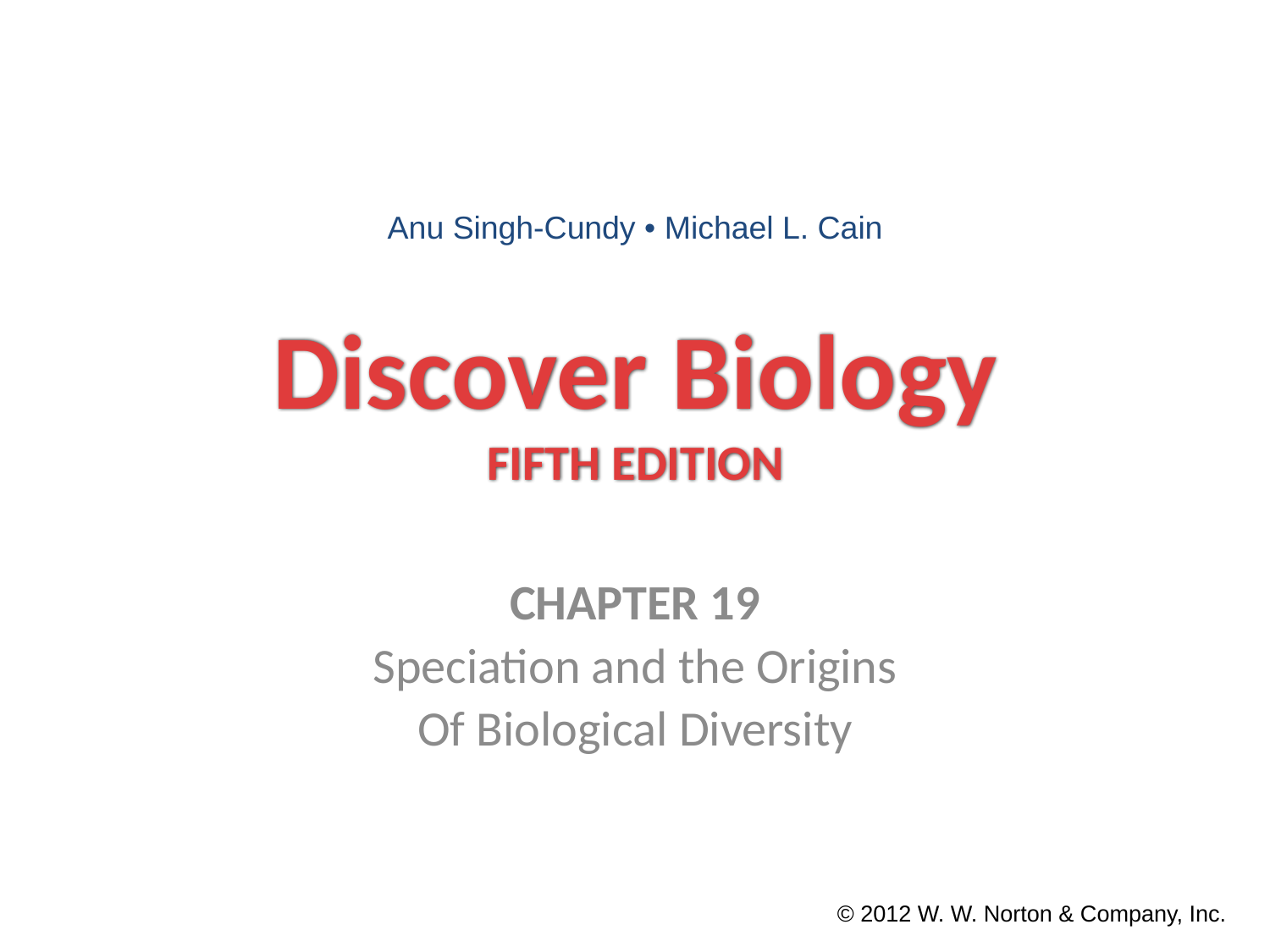

Anu Singh-Cundy • Michael L. Cain
# Discover Biology FIFTH EDITION
CHAPTER 19
Speciation and the Origins
Of Biological Diversity
© 2012 W. W. Norton & Company, Inc.